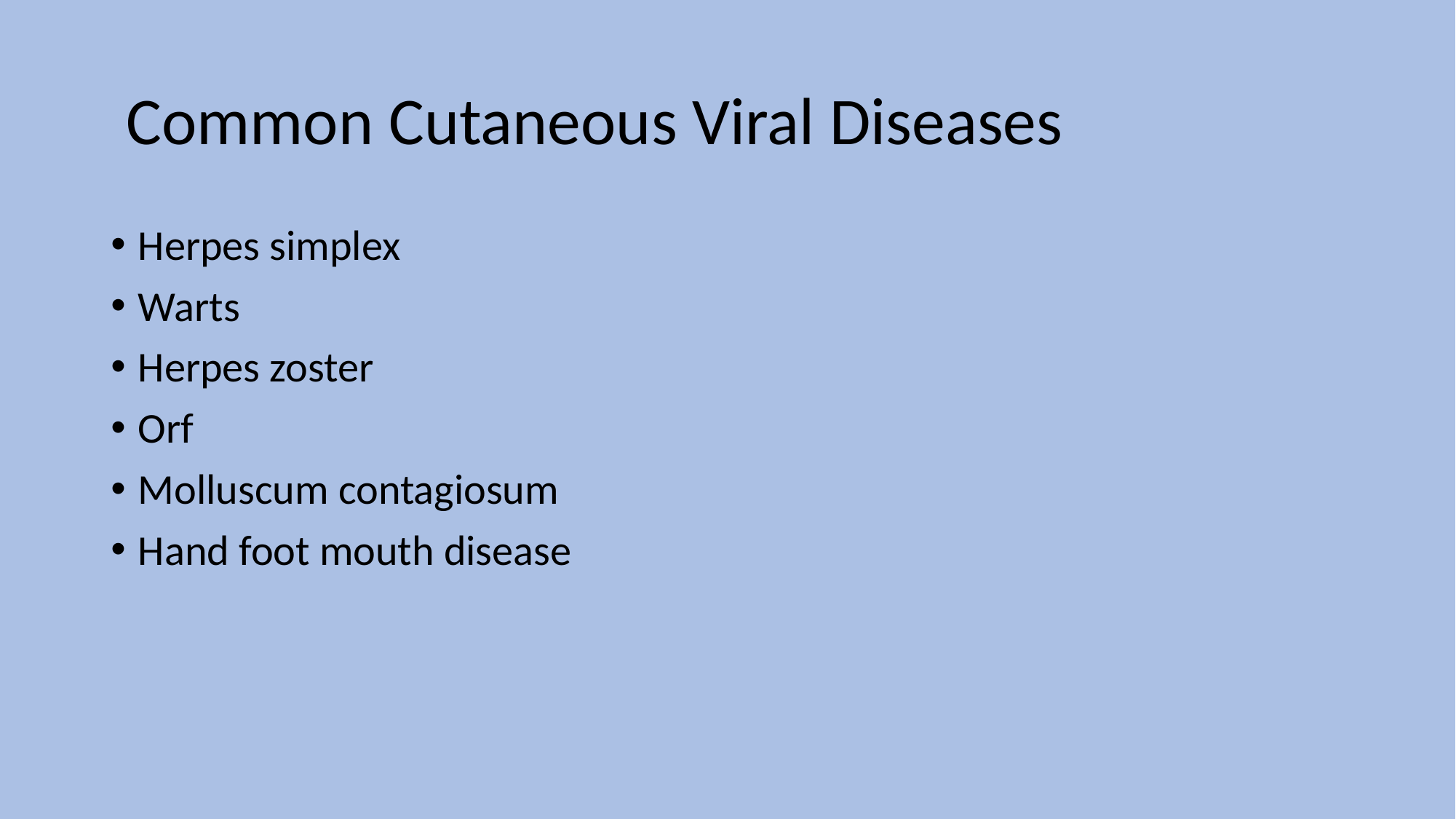

# Common Cutaneous Viral Diseases
Herpes simplex
Warts
Herpes zoster
Orf
Molluscum contagiosum
Hand foot mouth disease